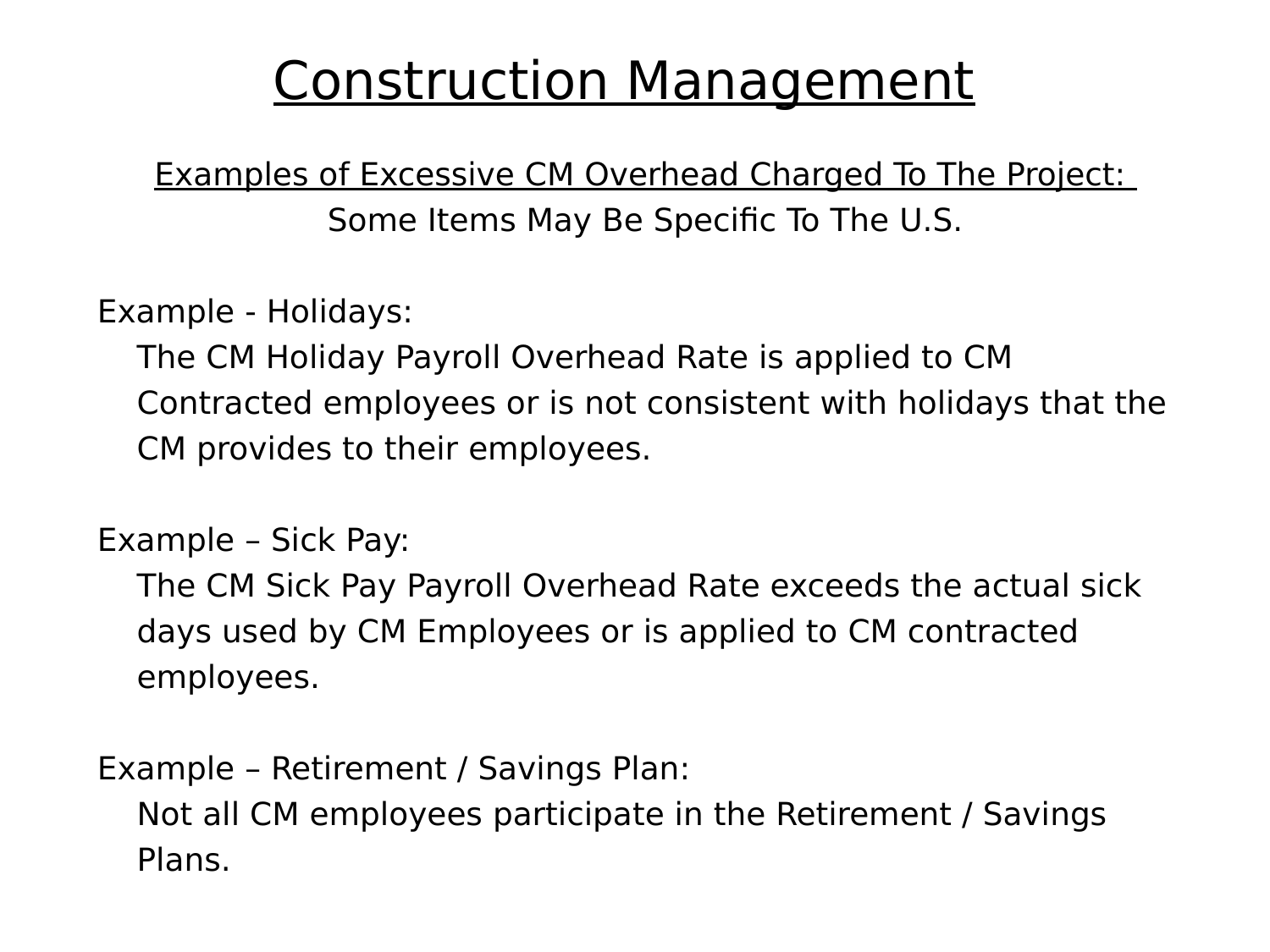

# Construction Management
Examples of Excessive CM Overhead Charged To The Project:
Some Items May Be Specific To The U.S.

Example - Holidays:
	The CM Holiday Payroll Overhead Rate is applied to CM Contracted employees or is not consistent with holidays that the CM provides to their employees.

Example – Sick Pay:
	The CM Sick Pay Payroll Overhead Rate exceeds the actual sick days used by CM Employees or is applied to CM contracted employees.

Example – Retirement / Savings Plan:
	Not all CM employees participate in the Retirement / Savings Plans.